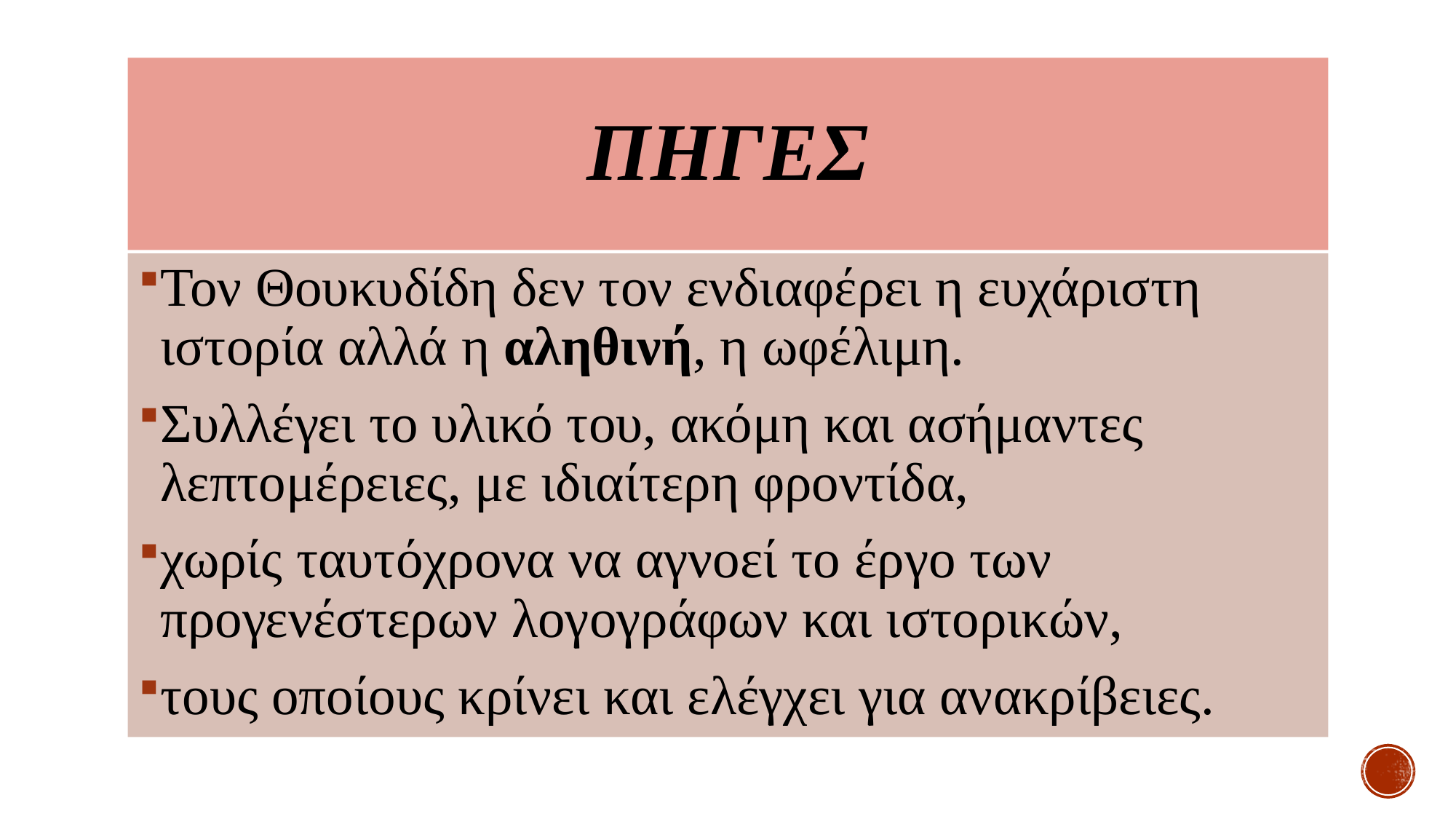

# ΠηΓΕς
Τον Θουκυδίδη δεν τον ενδιαφέρει η ευχάριστη ιστορία αλλά η αληθινή, η ωφέλιμη.
Συλλέγει το υλικό του, ακόμη και ασήμαντες λεπτομέρειες, με ιδιαίτερη φροντίδα,
χωρίς ταυτόχρονα να αγνοεί το έργο των προγενέστερων λογογράφων και ιστορικών,
τους οποίους κρίνει και ελέγχει για ανακρίβειες.